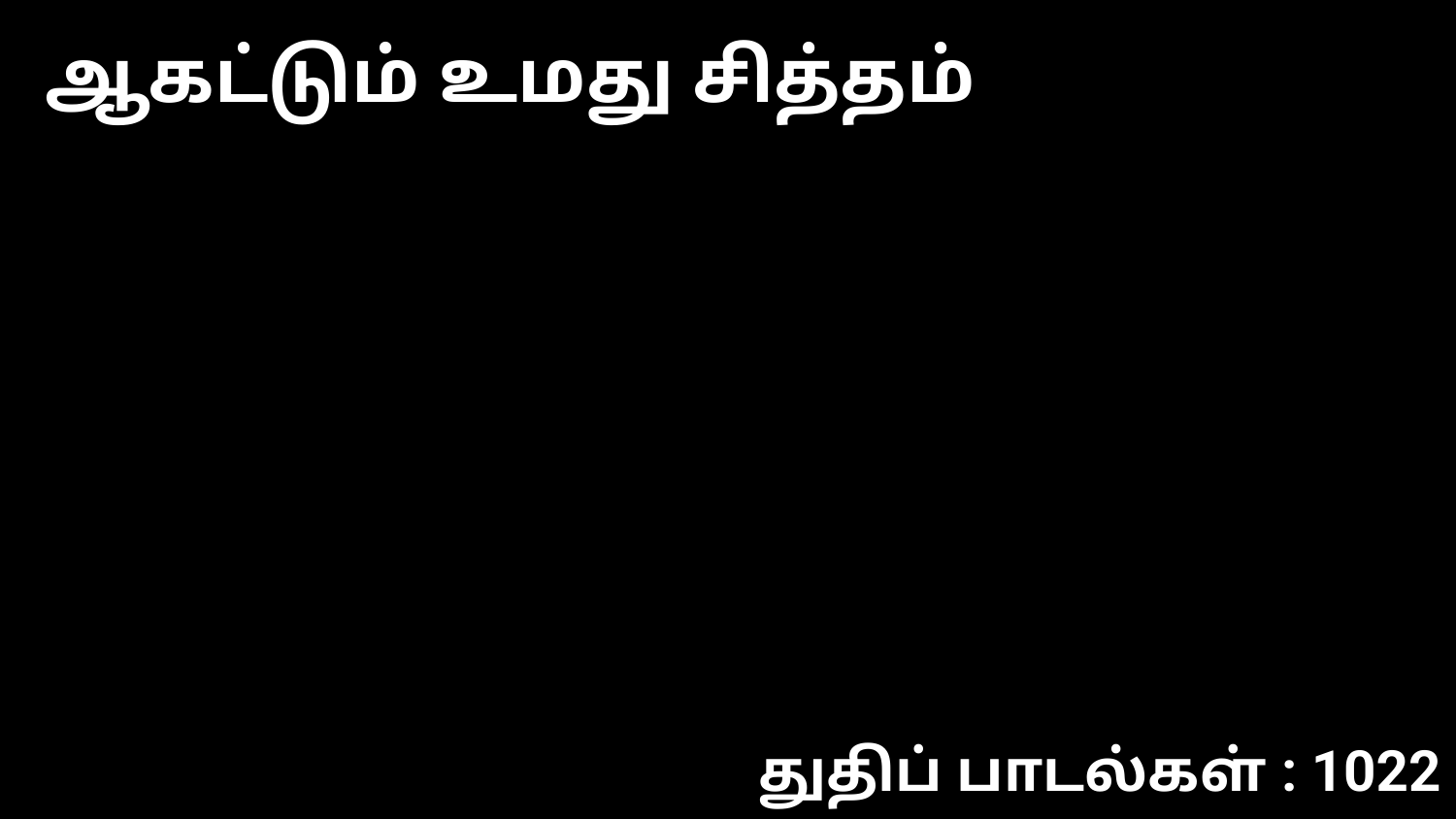

ஆகட்டும் உமது சித்தம்
துதிப் பாடல்கள் : 1022